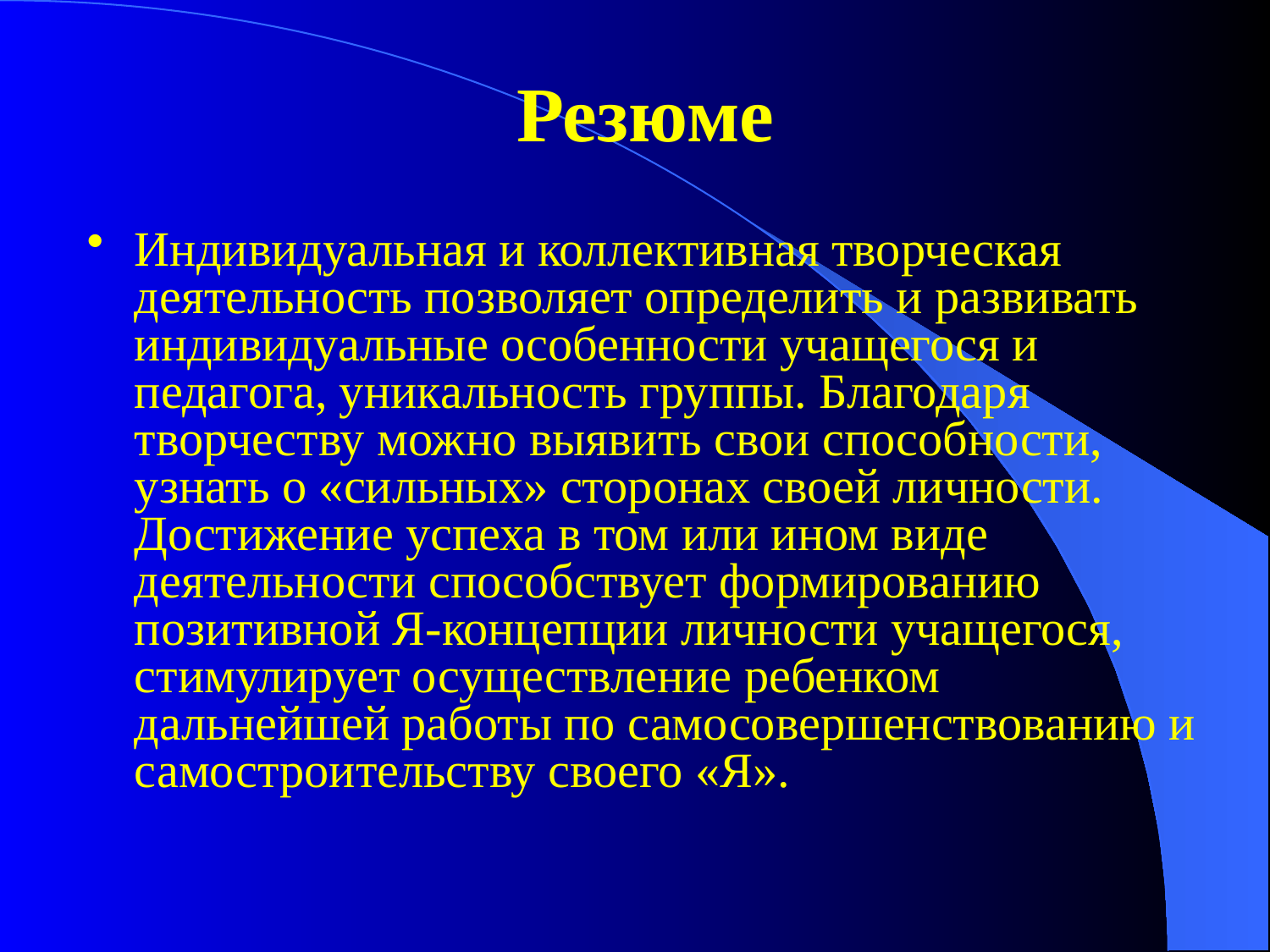

# Резюме
Индивидуальная и коллективная творческая деятельность позволяет определить и развивать индивидуальные особенности учащегося и педагога, уникальность группы. Благодаря творчеству можно выявить свои способности, узнать о «сильных» сторонах своей личности. Достижение успеха в том или ином виде деятельности способствует формированию позитивной Я-концепции личности учащегося, стимулирует осуществление ребенком дальнейшей работы по самосовершенствованию и самостроительству своего «Я».